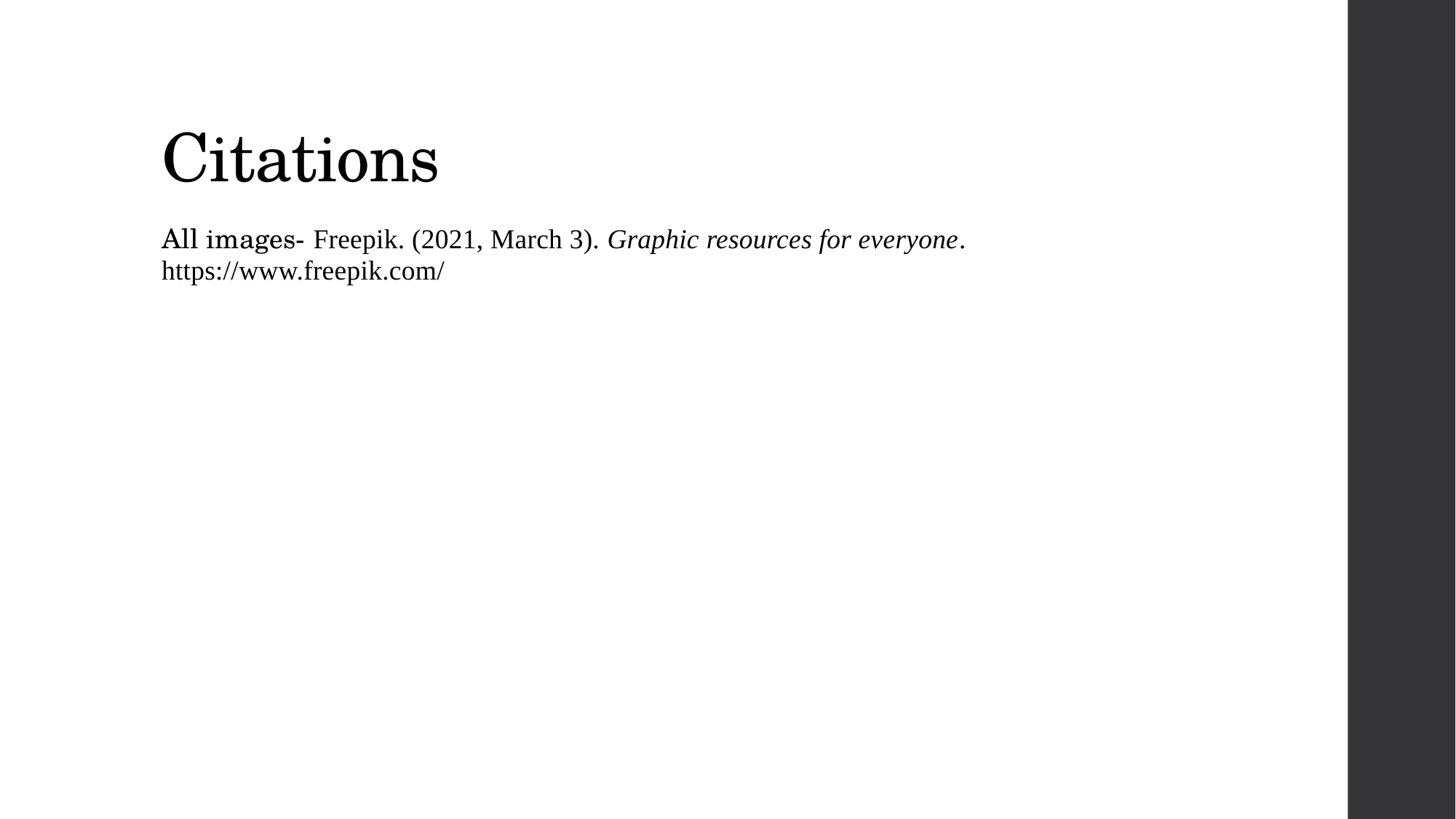

# Citations
All images- Freepik. (2021, March 3). Graphic resources for everyone. https://www.freepik.com/